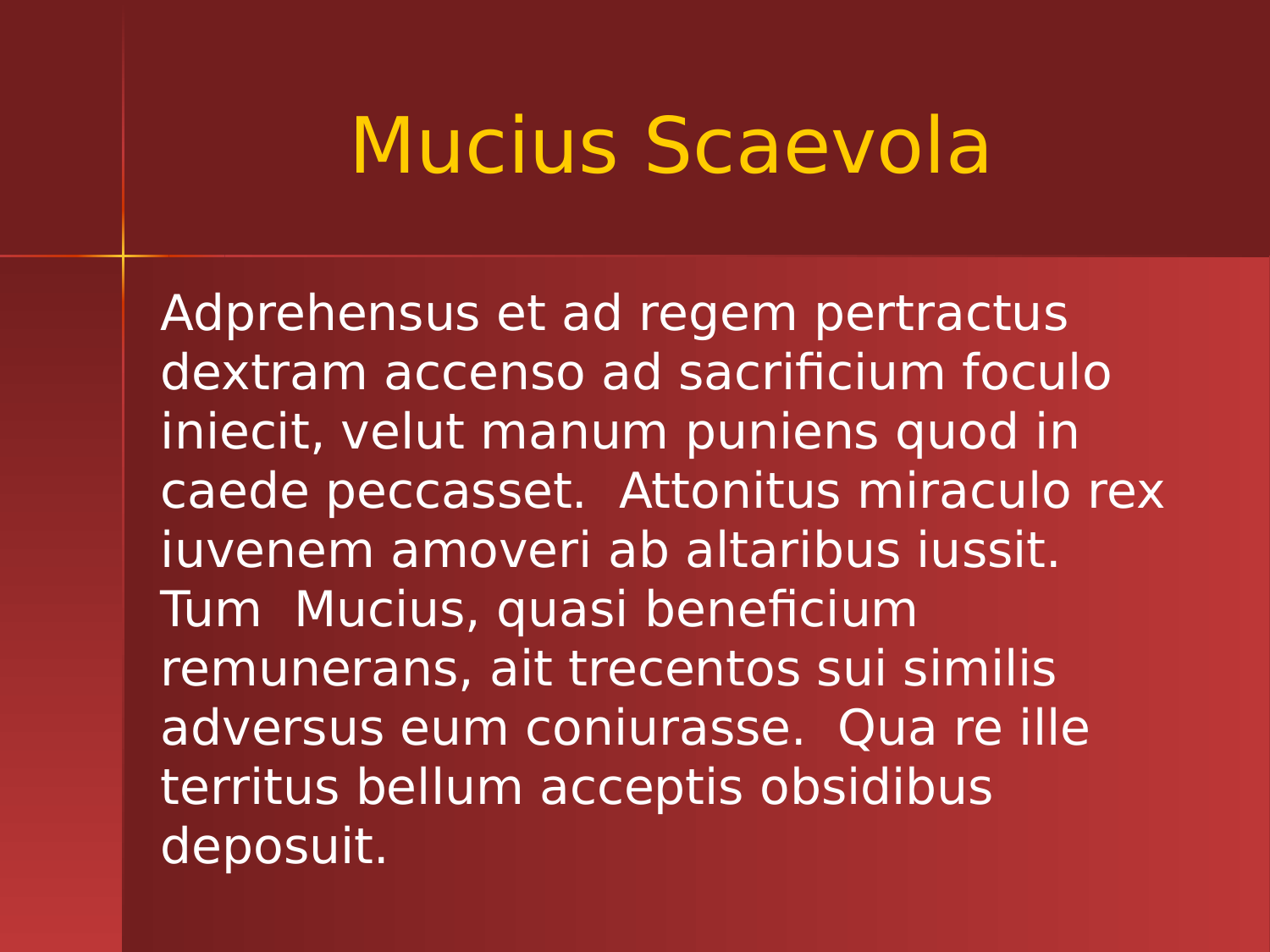

# Mucius Scaevola
Adprehensus et ad regem pertractus dextram accenso ad sacrificium foculo iniecit, velut manum puniens quod in caede peccasset.  Attonitus miraculo rex iuvenem amoveri ab altaribus iussit.  Tum  Mucius, quasi beneficium remunerans, ait trecentos sui similis adversus eum coniurasse.  Qua re ille territus bellum acceptis obsidibus deposuit.